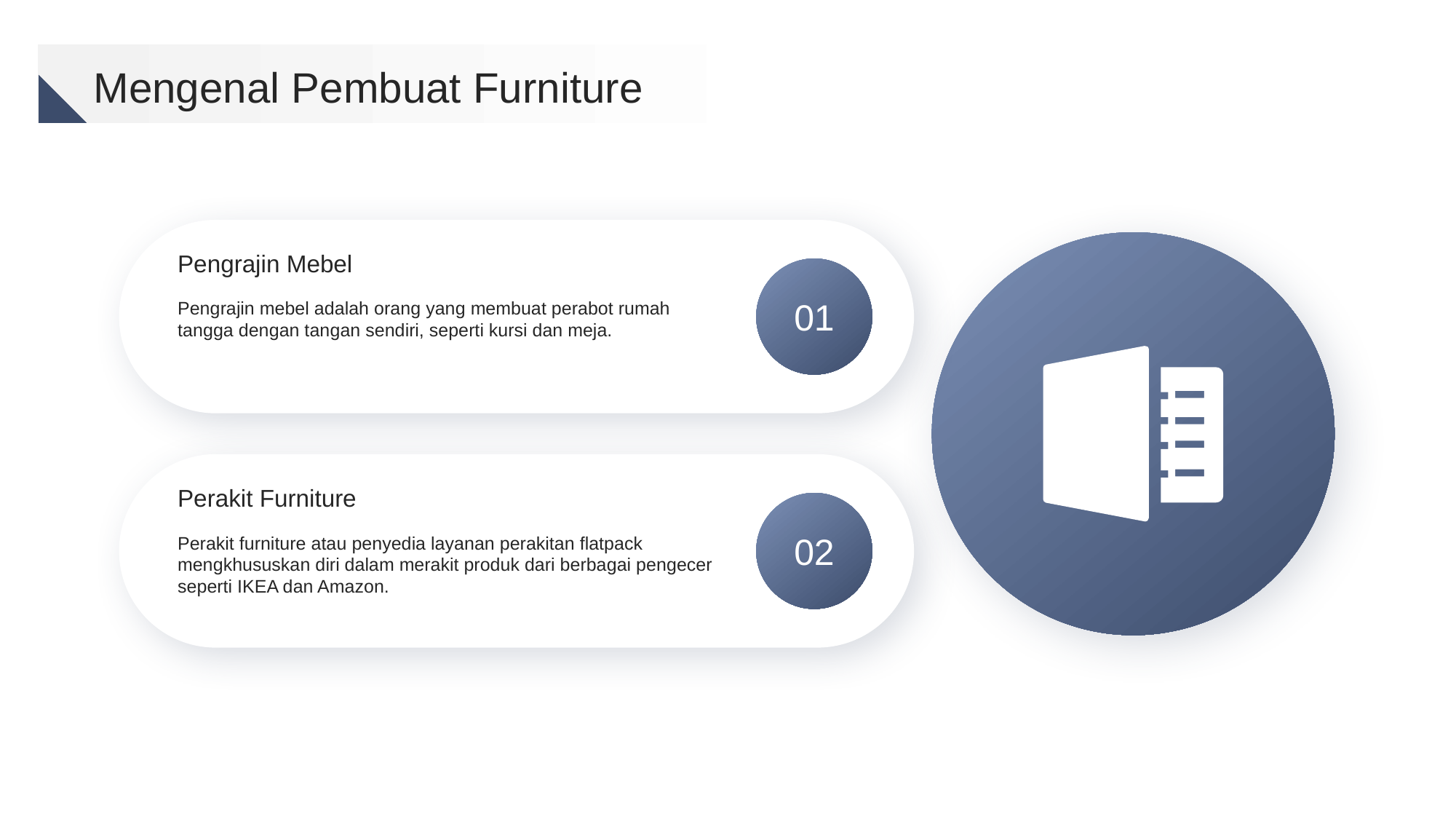

Mengenal Pembuat Furniture

Pengrajin Mebel
01
Pengrajin mebel adalah orang yang membuat perabot rumah tangga dengan tangan sendiri, seperti kursi dan meja.

Perakit Furniture
02
Perakit furniture atau penyedia layanan perakitan flatpack mengkhususkan diri dalam merakit produk dari berbagai pengecer seperti IKEA dan Amazon.